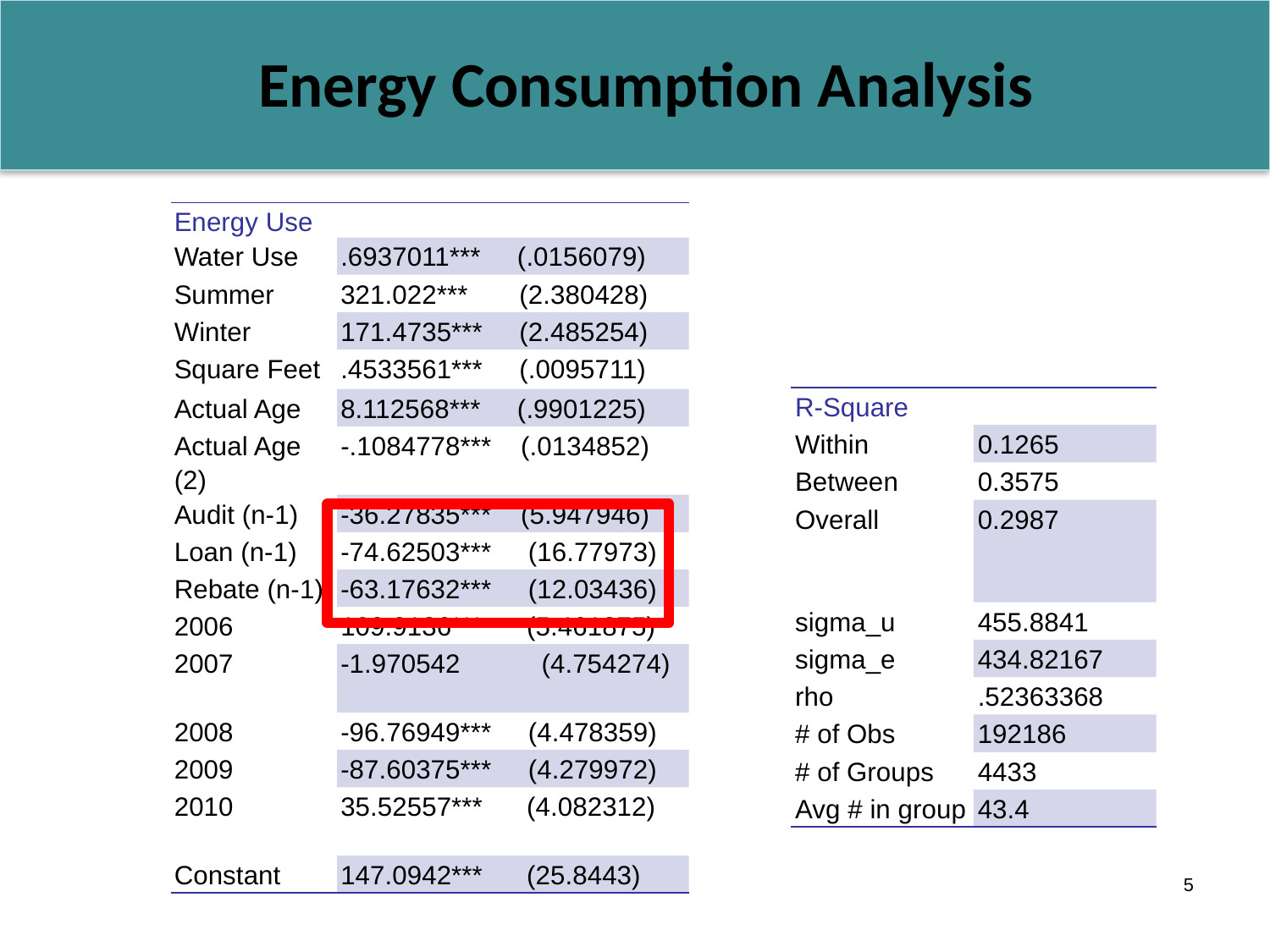

# Energy Consumption Analysis
| Energy Use |  |
| --- | --- |
| Water Use | .6937011\*\*\* (.0156079) |
| Summer | 321.022\*\*\* (2.380428) |
| Winter | 171.4735\*\*\* (2.485254) |
| Square Feet | .4533561\*\*\* (.0095711) |
| Actual Age | 8.112568\*\*\* (.9901225) |
| Actual Age (2) | -.1084778\*\*\* (.0134852) |
| Audit (n-1) | -36.27835\*\*\* (5.947946) |
| Loan (n-1) | -74.62503\*\*\* (16.77973) |
| Rebate (n-1) | -63.17632\*\*\* (12.03436) |
| 2006 | 109.9136\*\*\* (5.461875) |
| 2007 | -1.970542 (4.754274) |
| 2008 | -96.76949\*\*\* (4.478359) |
| 2009 | -87.60375\*\*\* (4.279972) |
| 2010 | 35.52557\*\*\* (4.082312) |
| Constant | 147.0942\*\*\* (25.8443) |
| R-Square |  |
| --- | --- |
| Within | 0.1265 |
| Between | 0.3575 |
| Overall | 0.2987 |
| sigma\_u | 455.8841 |
| sigma\_e | 434.82167 |
| rho | .52363368 |
| # of Obs | 192186 |
| # of Groups | 4433 |
| Avg # in group | 43.4 |

5